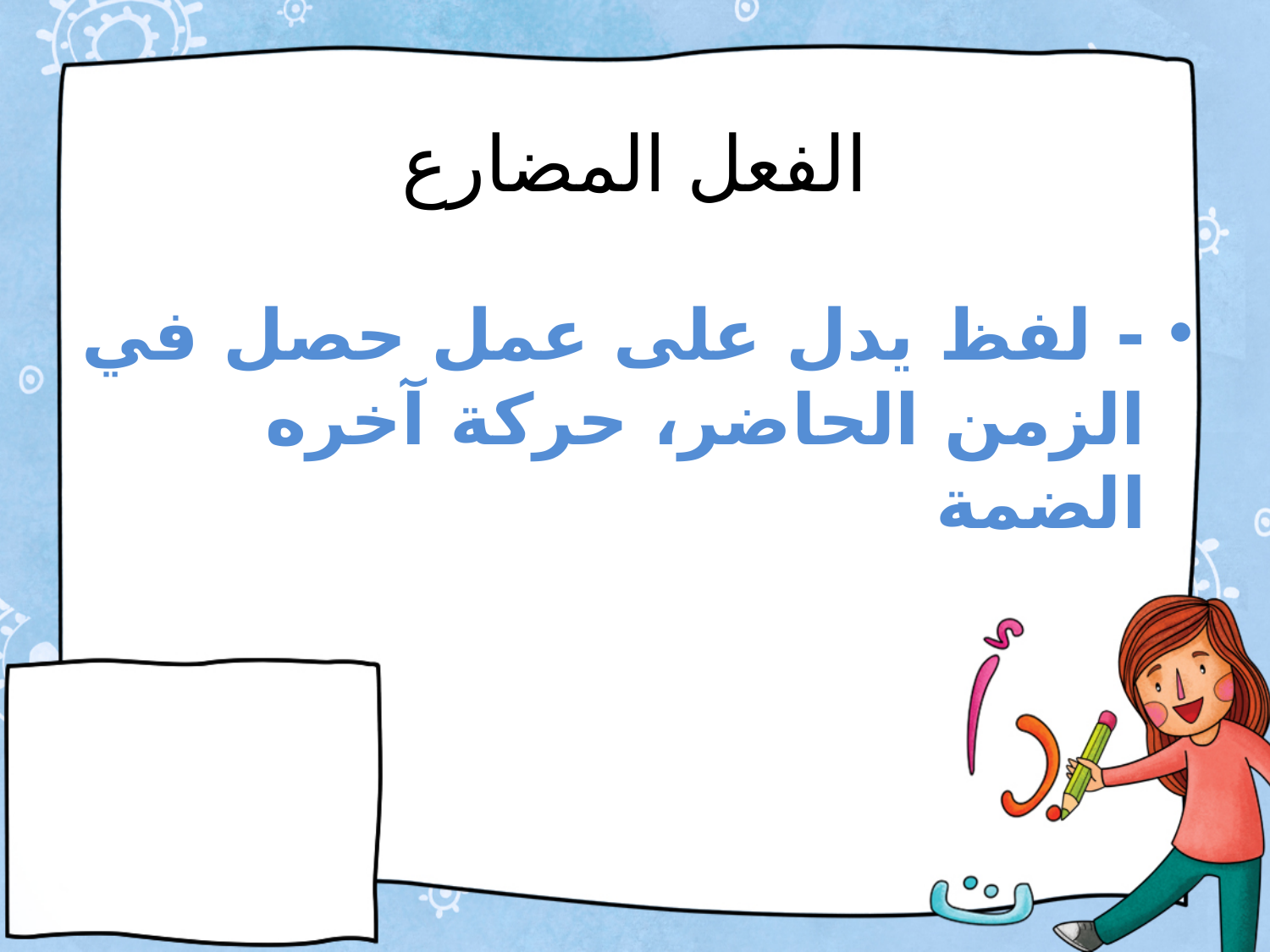

# الفعل المضارع
- لفظ يدل على عمل حصل في الزمن الحاضر، حركة آخره الضمة